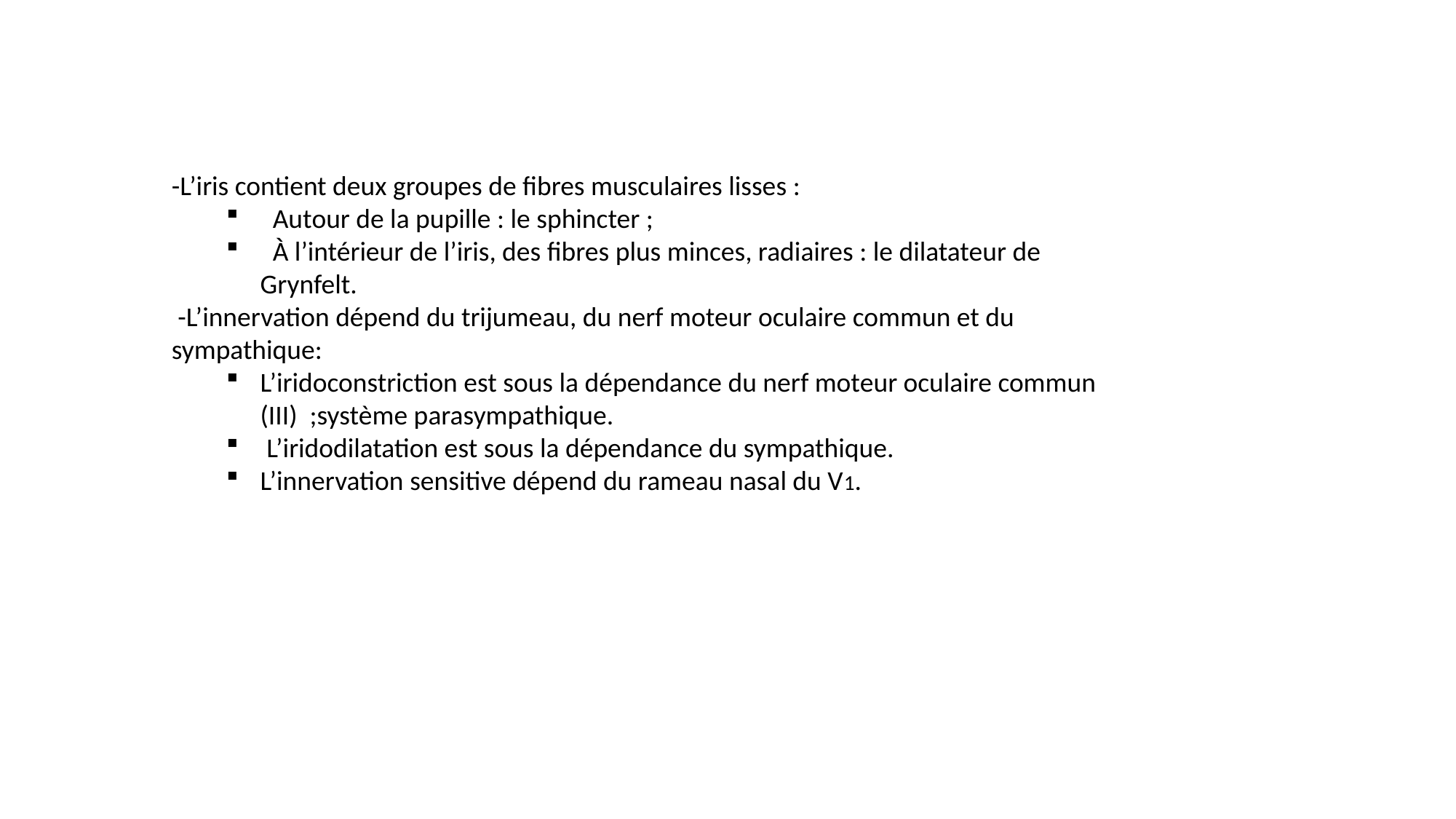

-L’iris contient deux groupes de fibres musculaires lisses :
  Autour de la pupille : le sphincter ;
  À l’intérieur de l’iris, des fibres plus minces, radiaires : le dilatateur de Grynfelt.
 -L’innervation dépend du trijumeau, du nerf moteur oculaire commun et du sympathique:
L’iridoconstriction est sous la dépendance du nerf moteur oculaire commun (III)  ;système parasympathique.
 L’iridodilatation est sous la dépendance du sympathique.
L’innervation sensitive dépend du rameau nasal du V1.